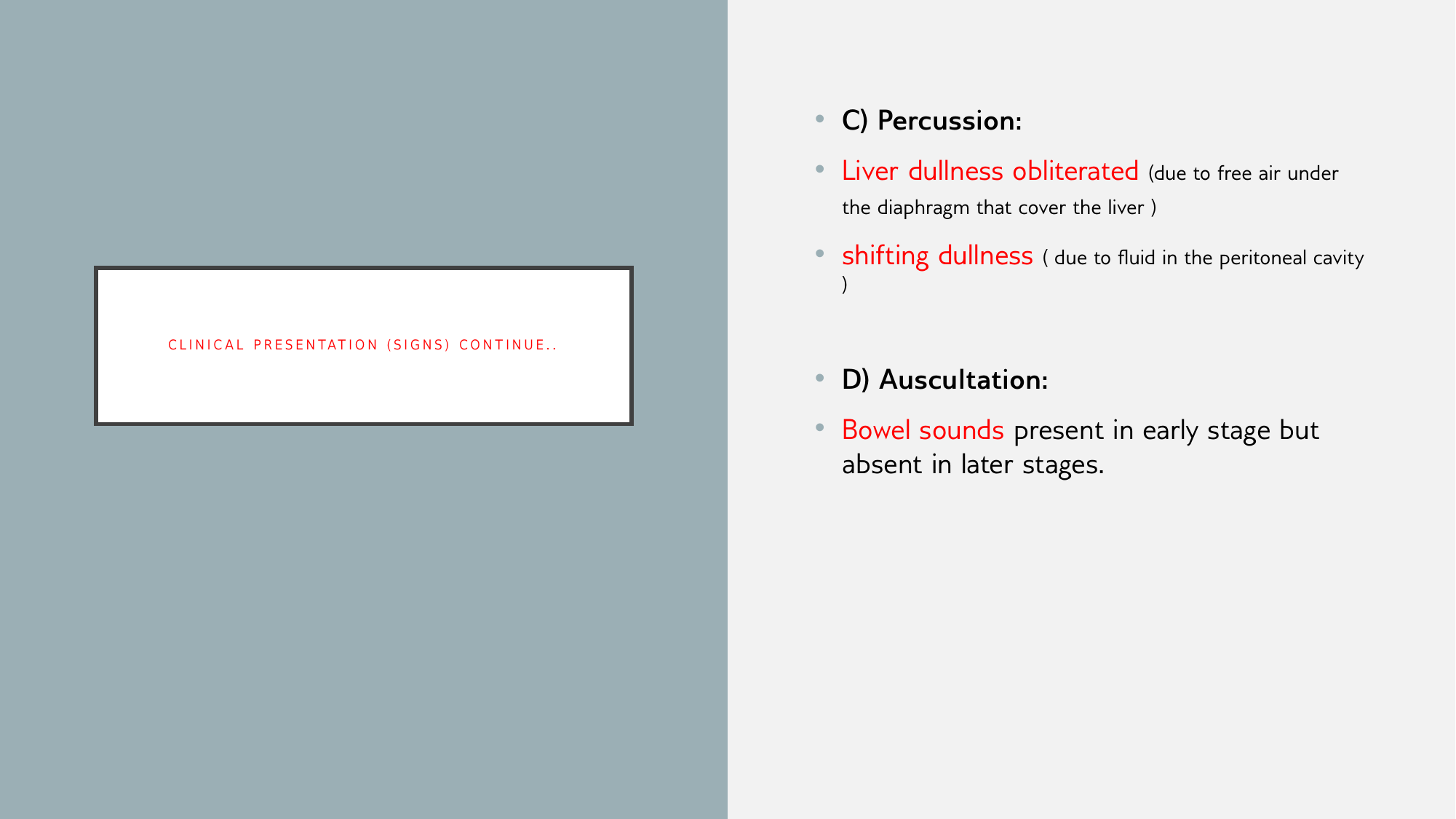

C) Percussion:
Liver dullness obliterated (due to free air under the diaphragm that cover the liver )
shifting dullness ( due to fluid in the peritoneal cavity )

D) Auscultation:
Bowel sounds present in early stage but absent in later stages.

# CLINICAL PRESENTATION (SIGNS) CONTINUE..